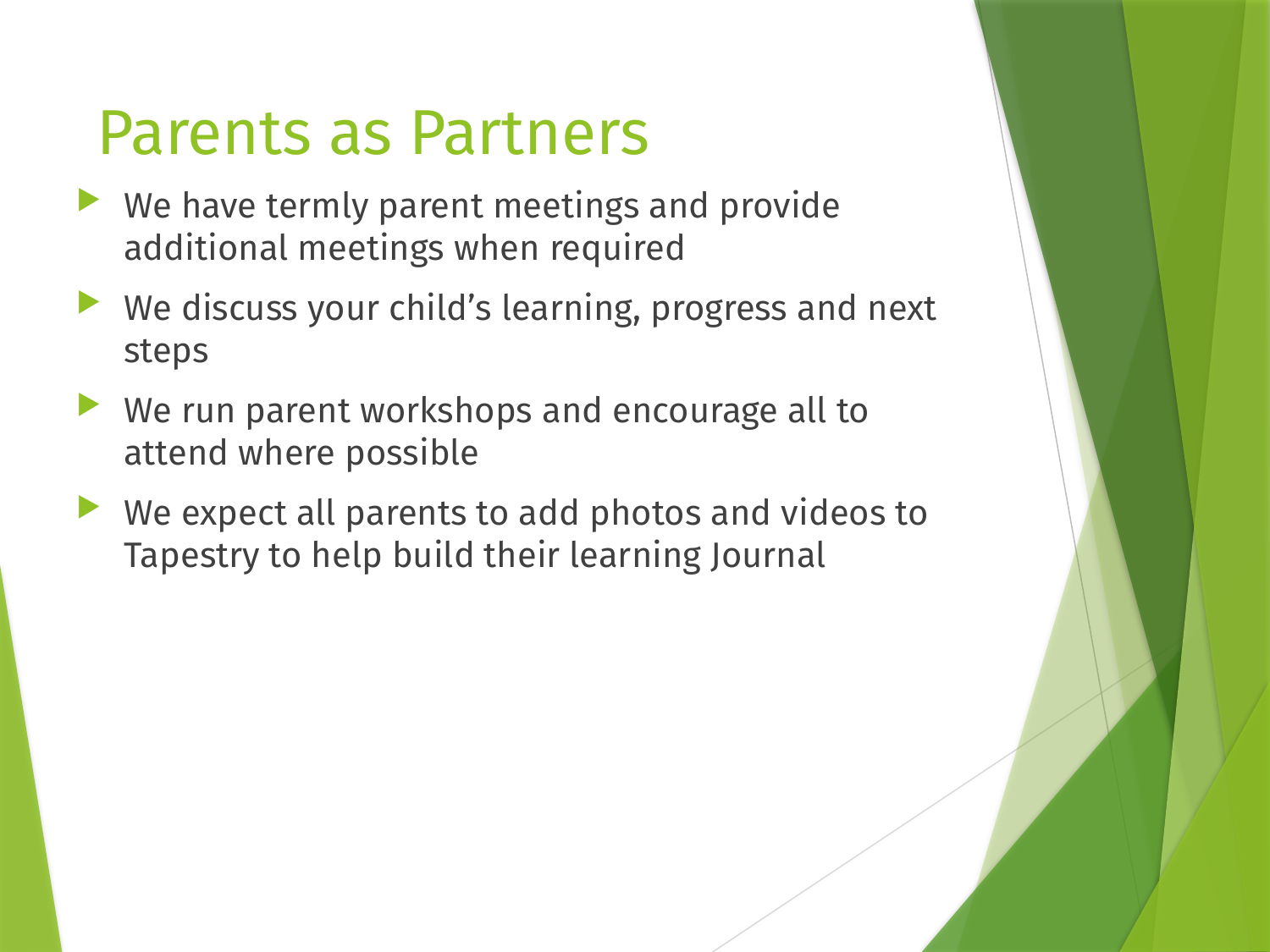

# Parents as Partners
We have termly parent meetings and provide additional meetings when required
We discuss your child’s learning, progress and next steps
We run parent workshops and encourage all to attend where possible
We expect all parents to add photos and videos to Tapestry to help build their learning Journal